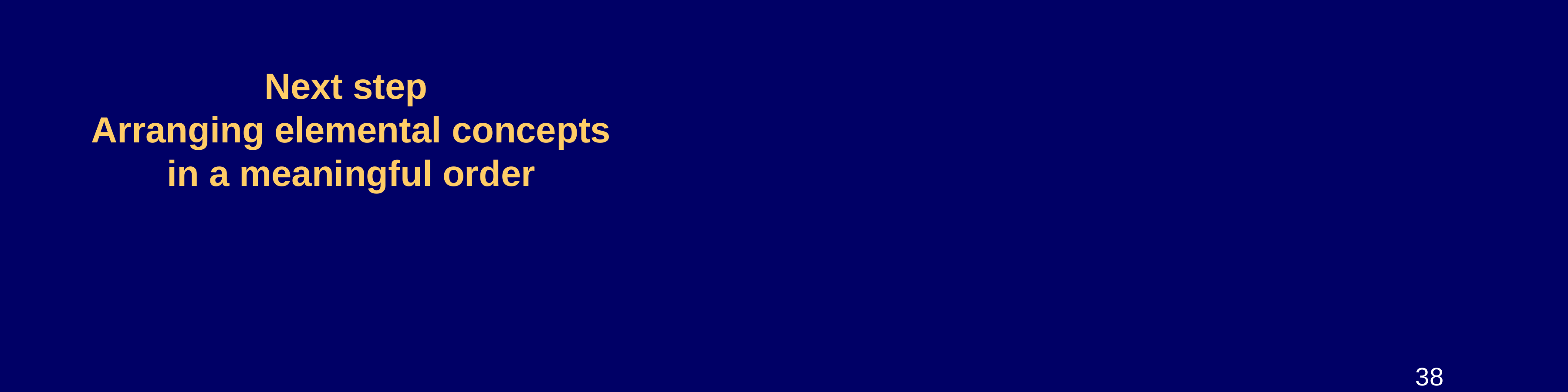

# Next step Arranging elemental concepts in a meaningful order
38